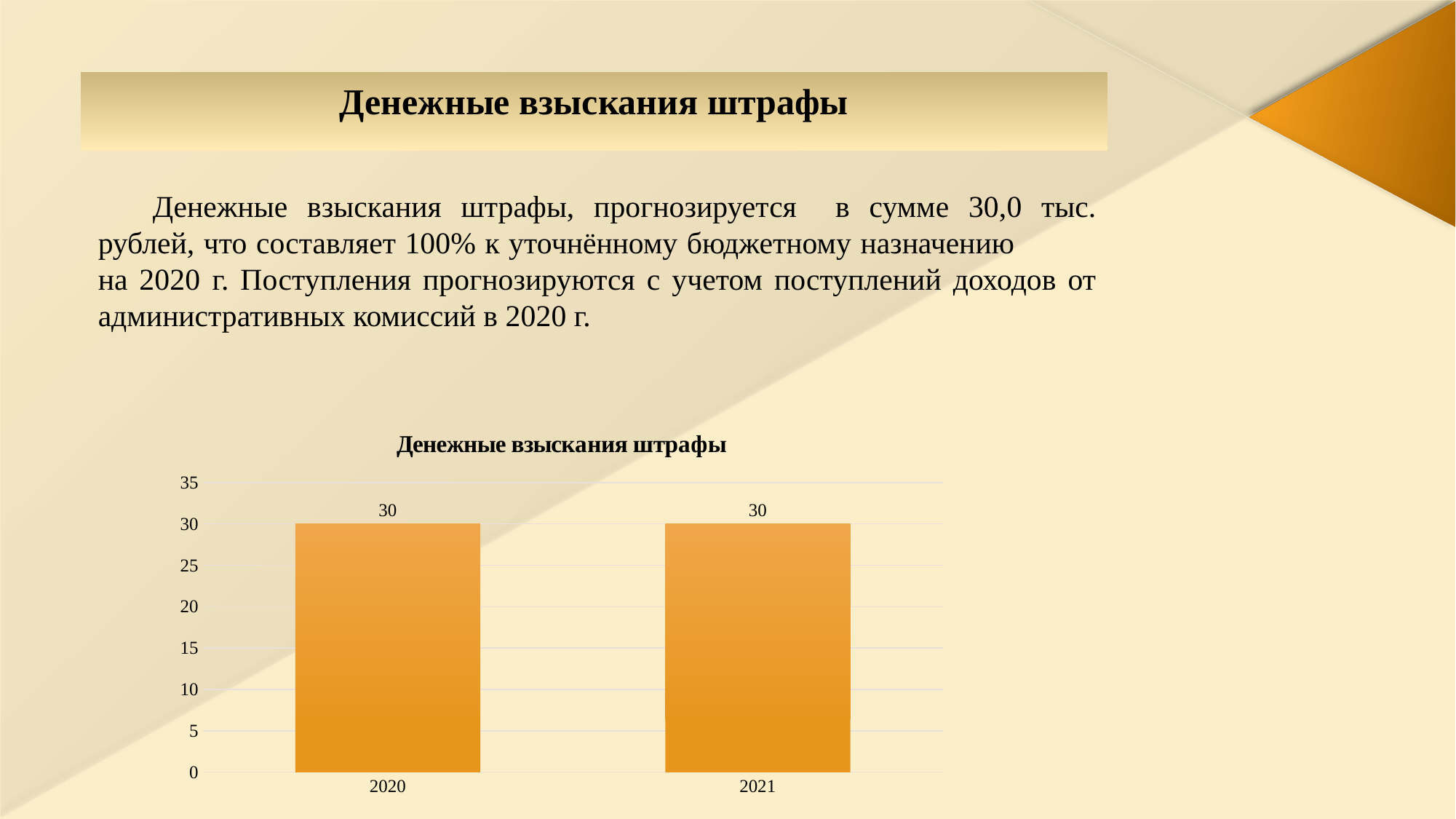

# Денежные взыскания штрафы
Денежные взыскания штрафы, прогнозируется  в сумме 30,0 тыс. рублей, что составляет 100% к уточнённому бюджетному назначению          на 2020 г. Поступления прогнозируются с учетом поступлений доходов от административных комиссий в 2020 г.

### Chart:

| Category | Денежные взыскания штрафы |
|---|---|
| 2020 | 30.0 |
| 2021 | 30.0 |